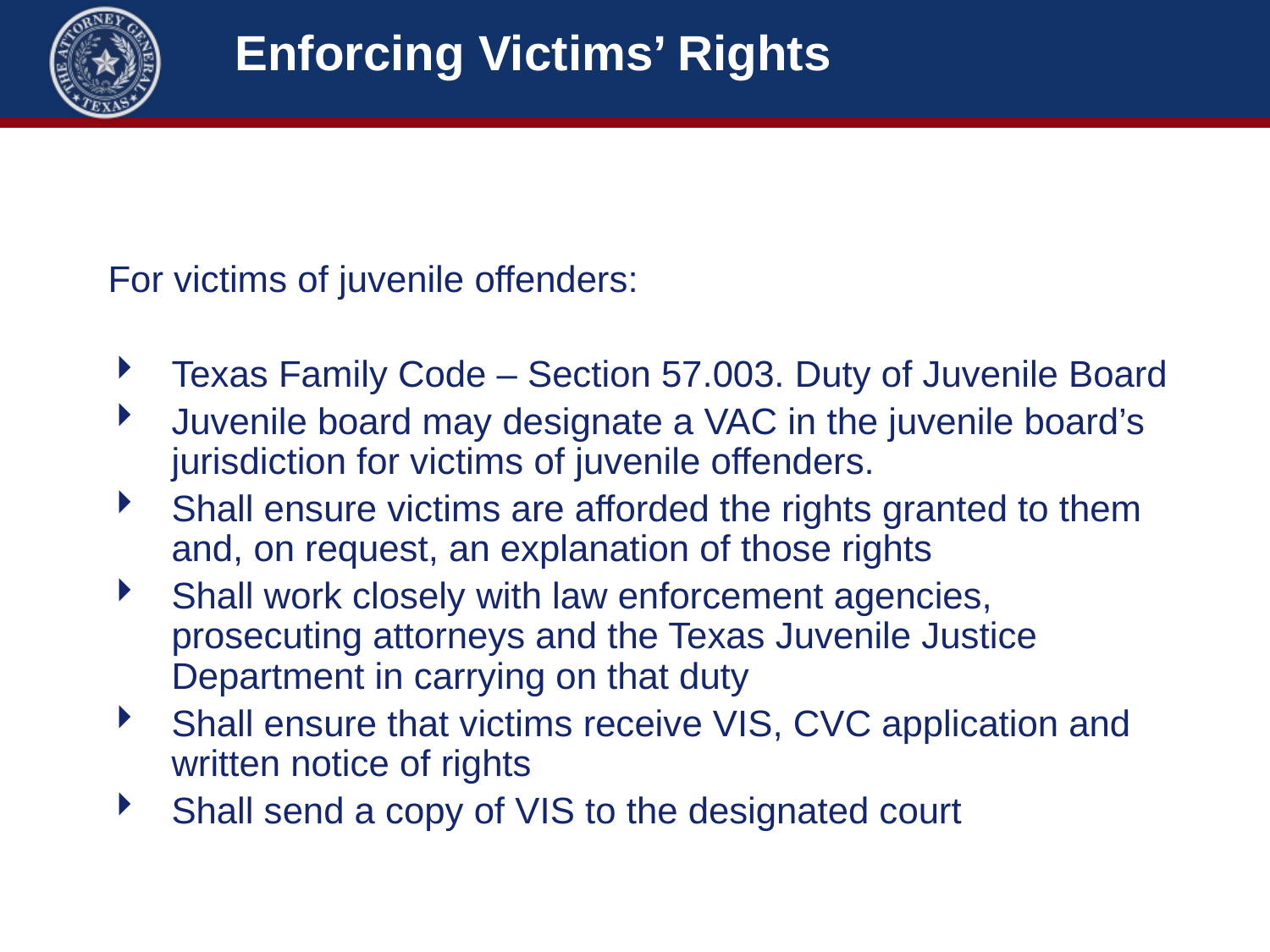

# Enforcing Victims’ Rights
For victims of juvenile offenders:

Texas Family Code – Section 57.003. Duty of Juvenile Board
Juvenile board may designate a VAC in the juvenile board’s jurisdiction for victims of juvenile offenders.
Shall ensure victims are afforded the rights granted to them and, on request, an explanation of those rights
Shall work closely with law enforcement agencies, prosecuting attorneys and the Texas Juvenile Justice Department in carrying on that duty
Shall ensure that victims receive VIS, CVC application and written notice of rights
Shall send a copy of VIS to the designated court